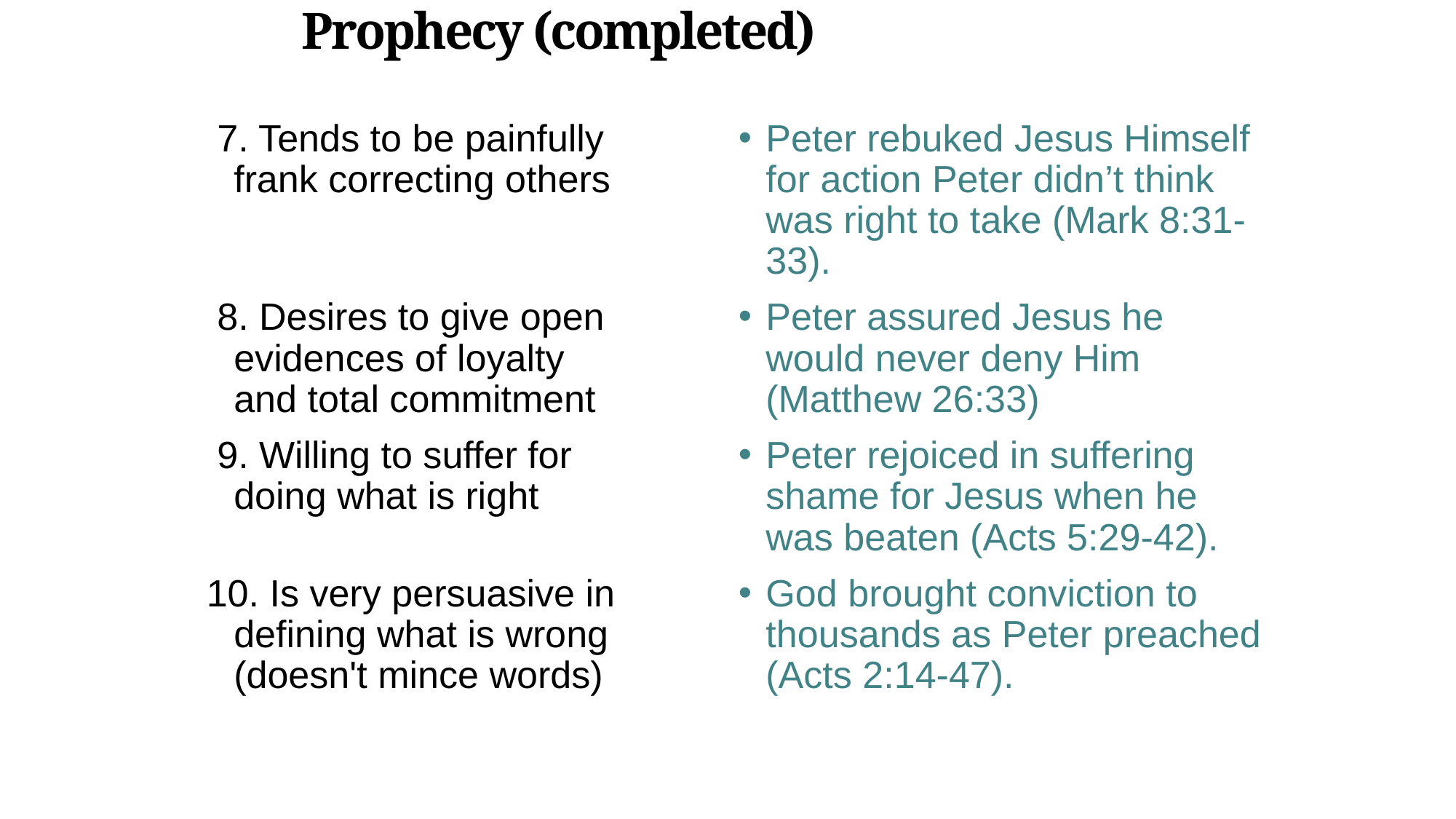

# Prophecy (completed)
Peter rebuked Jesus Himself for action Peter didn’t think was right to take (Mark 8:31-33).
Peter assured Jesus he would never deny Him
(Matthew 26:33)
Peter rejoiced in suffering shame for Jesus when he was beaten (Acts 5:29-42).
God brought conviction to thousands as Peter preached (Acts 2:14-47).
 7. Tends to be painfully frank correcting others
 8. Desires to give open evidences of loyalty and total commitment
 9. Willing to suffer for doing what is right
10. Is very persuasive in defining what is wrong (doesn't mince words)